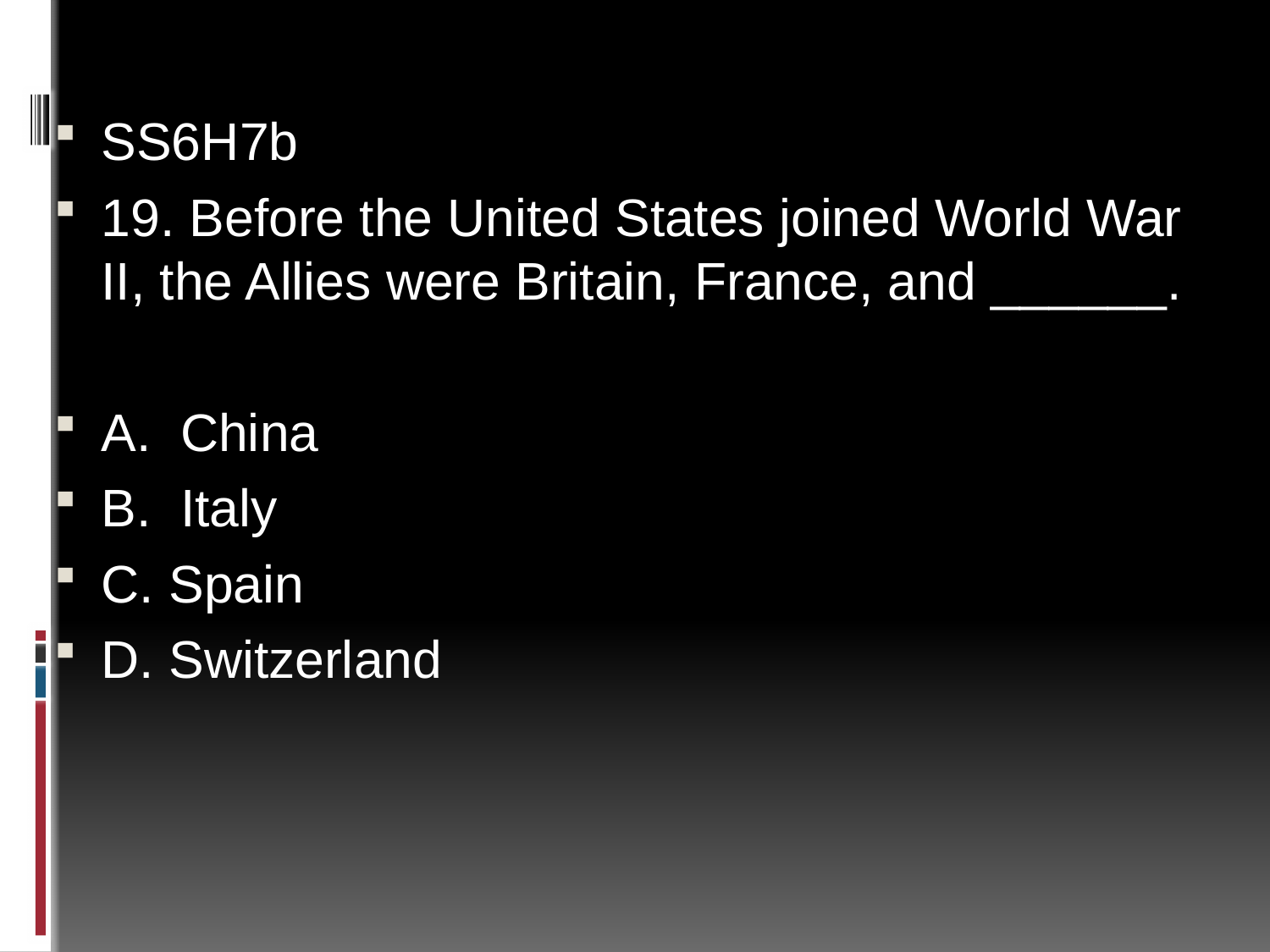

#
SS6H7b
19. Before the United States joined World War II, the Allies were Britain, France, and ______.

A.  China
B.  Italy
C. Spain
D. Switzerland